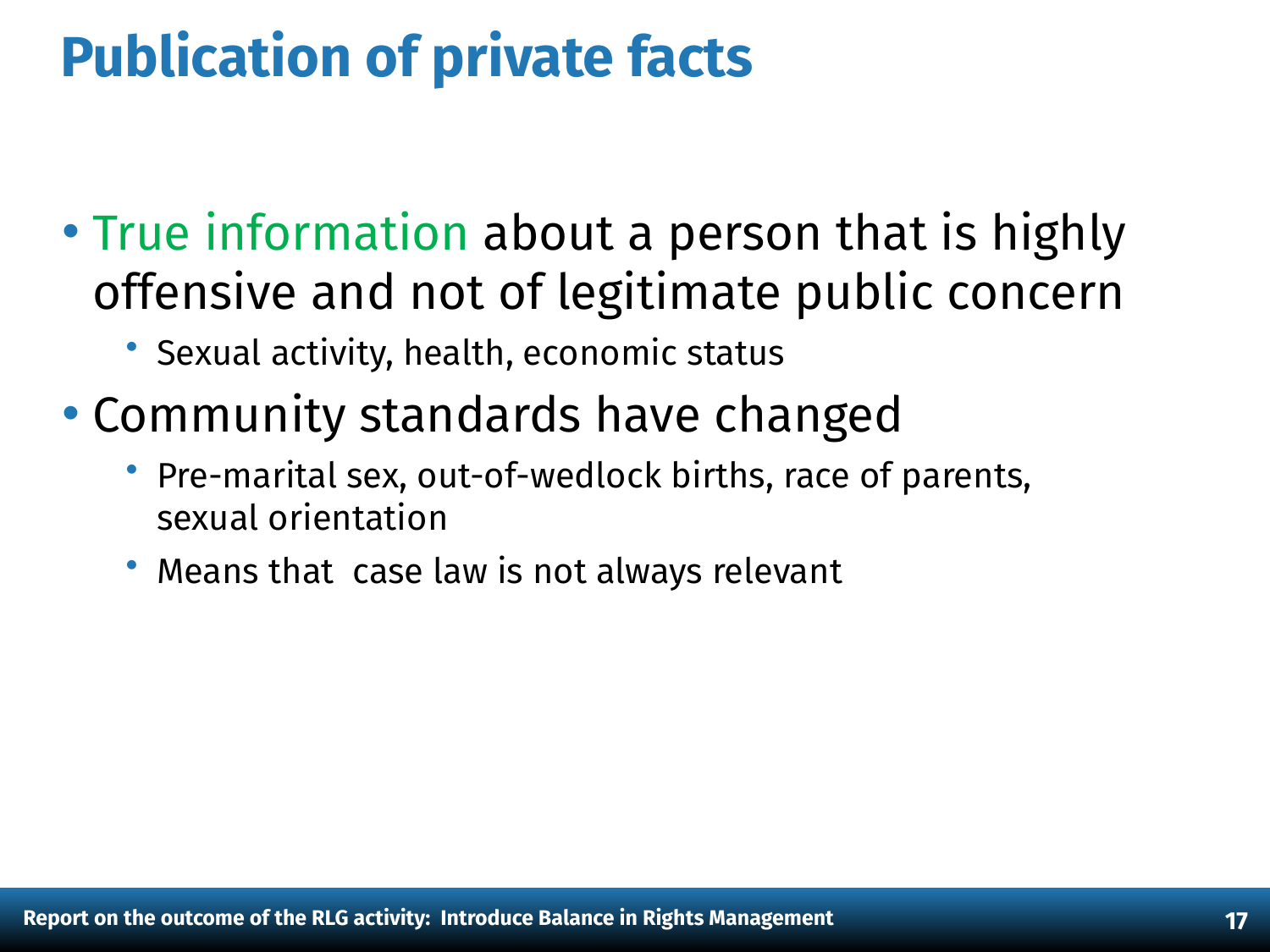

# Publication of private facts
True information about a person that is highly offensive and not of legitimate public concern
Sexual activity, health, economic status
Community standards have changed
Pre-marital sex, out-of-wedlock births, race of parents, sexual orientation
Means that  case law is not always relevant